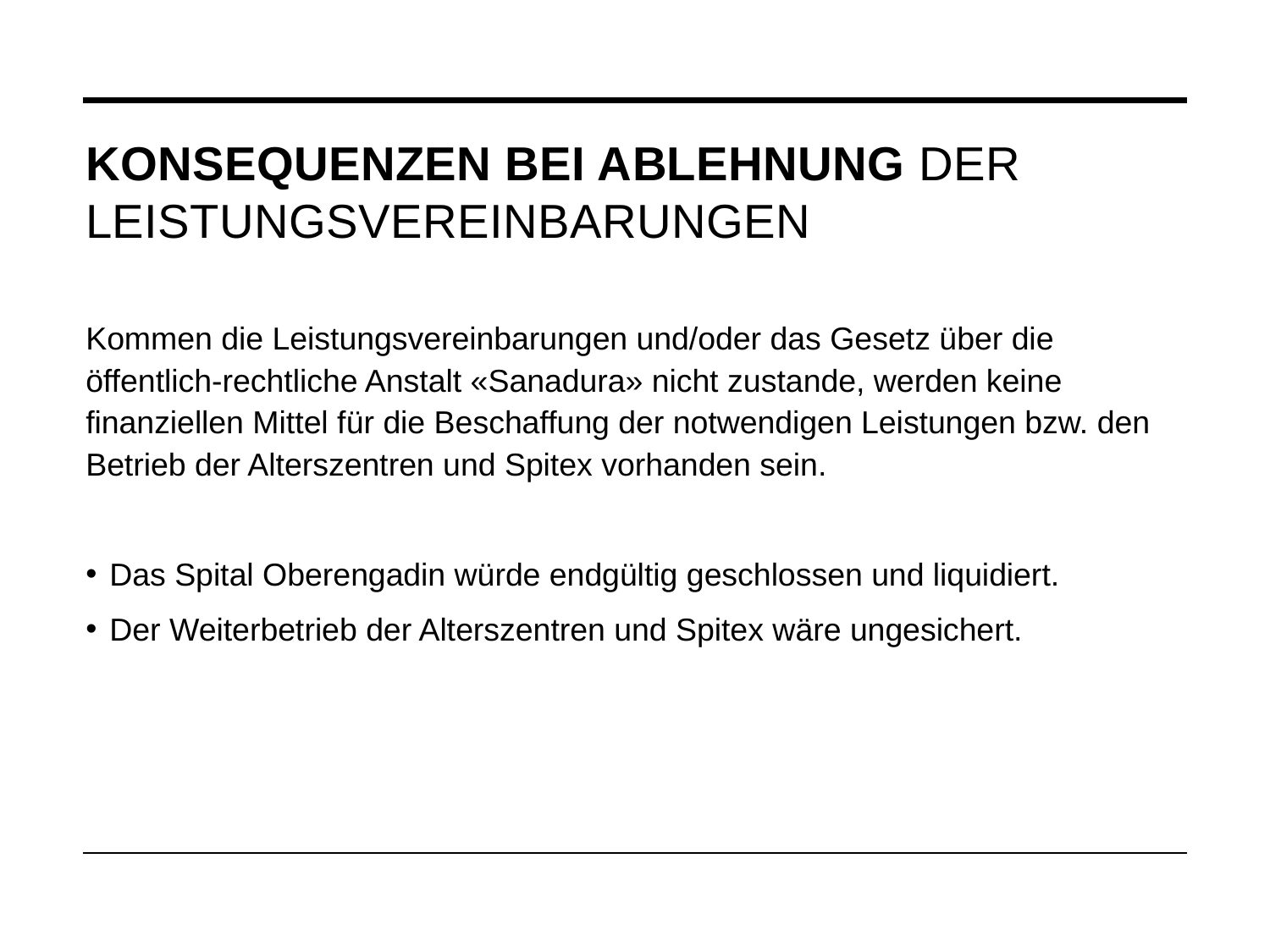

# Konsequenzen bei Ablehnung der Leistungsvereinbarungen
Kommen die Leistungsvereinbarungen und/oder das Gesetz über die öffentlich-rechtliche Anstalt «Sanadura» nicht zustande, werden keine finanziellen Mittel für die Beschaffung der notwendigen Leistungen bzw. den Betrieb der Alterszentren und Spitex vorhanden sein.

Das Spital Oberengadin würde endgültig geschlossen und liquidiert.
Der Weiterbetrieb der Alterszentren und Spitex wäre ungesichert.